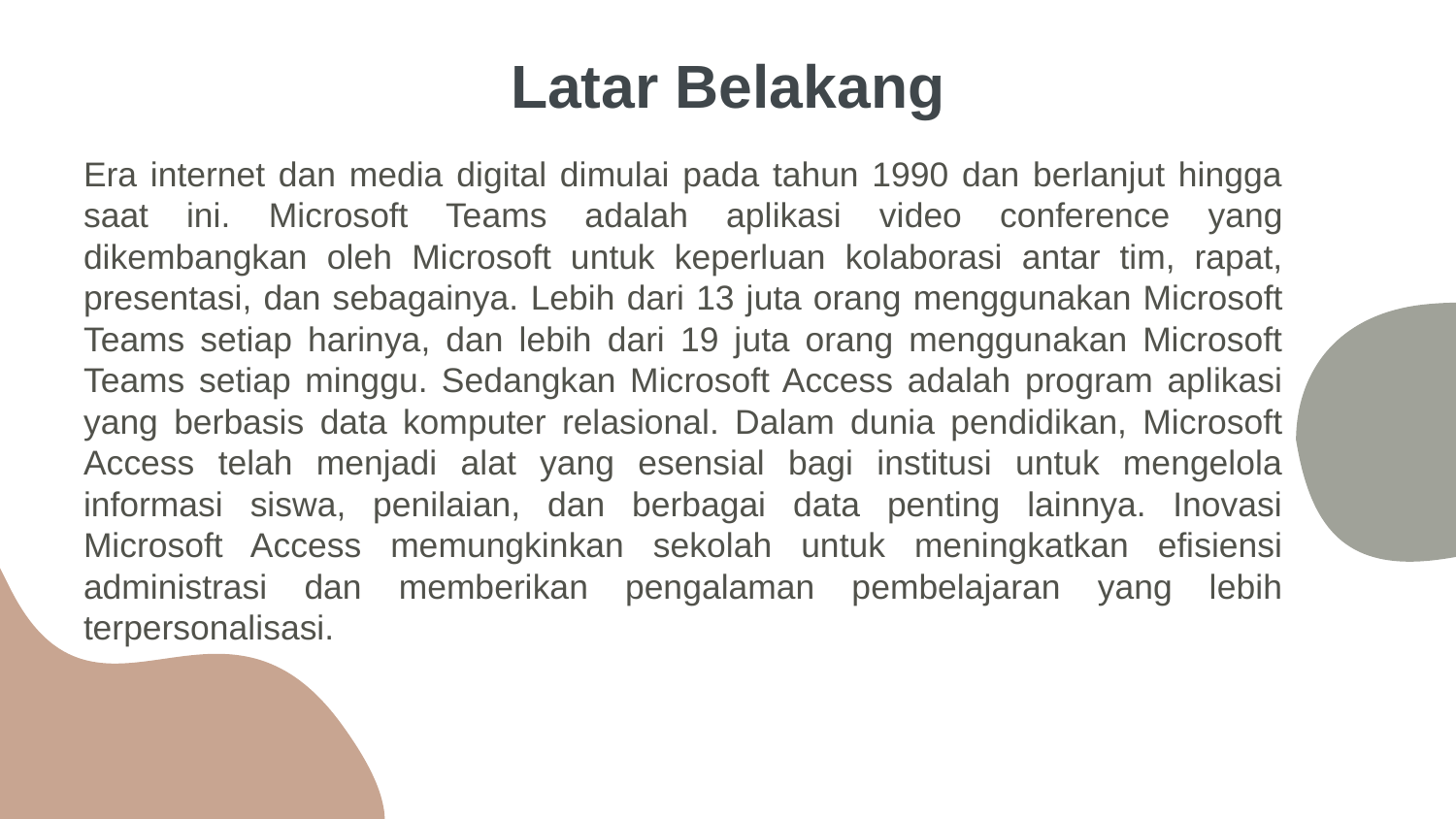

# Latar Belakang
Era internet dan media digital dimulai pada tahun 1990 dan berlanjut hingga saat ini. Microsoft Teams adalah aplikasi video conference yang dikembangkan oleh Microsoft untuk keperluan kolaborasi antar tim, rapat, presentasi, dan sebagainya. Lebih dari 13 juta orang menggunakan Microsoft Teams setiap harinya, dan lebih dari 19 juta orang menggunakan Microsoft Teams setiap minggu. Sedangkan Microsoft Access adalah program aplikasi yang berbasis data komputer relasional. Dalam dunia pendidikan, Microsoft Access telah menjadi alat yang esensial bagi institusi untuk mengelola informasi siswa, penilaian, dan berbagai data penting lainnya. Inovasi Microsoft Access memungkinkan sekolah untuk meningkatkan efisiensi administrasi dan memberikan pengalaman pembelajaran yang lebih terpersonalisasi.